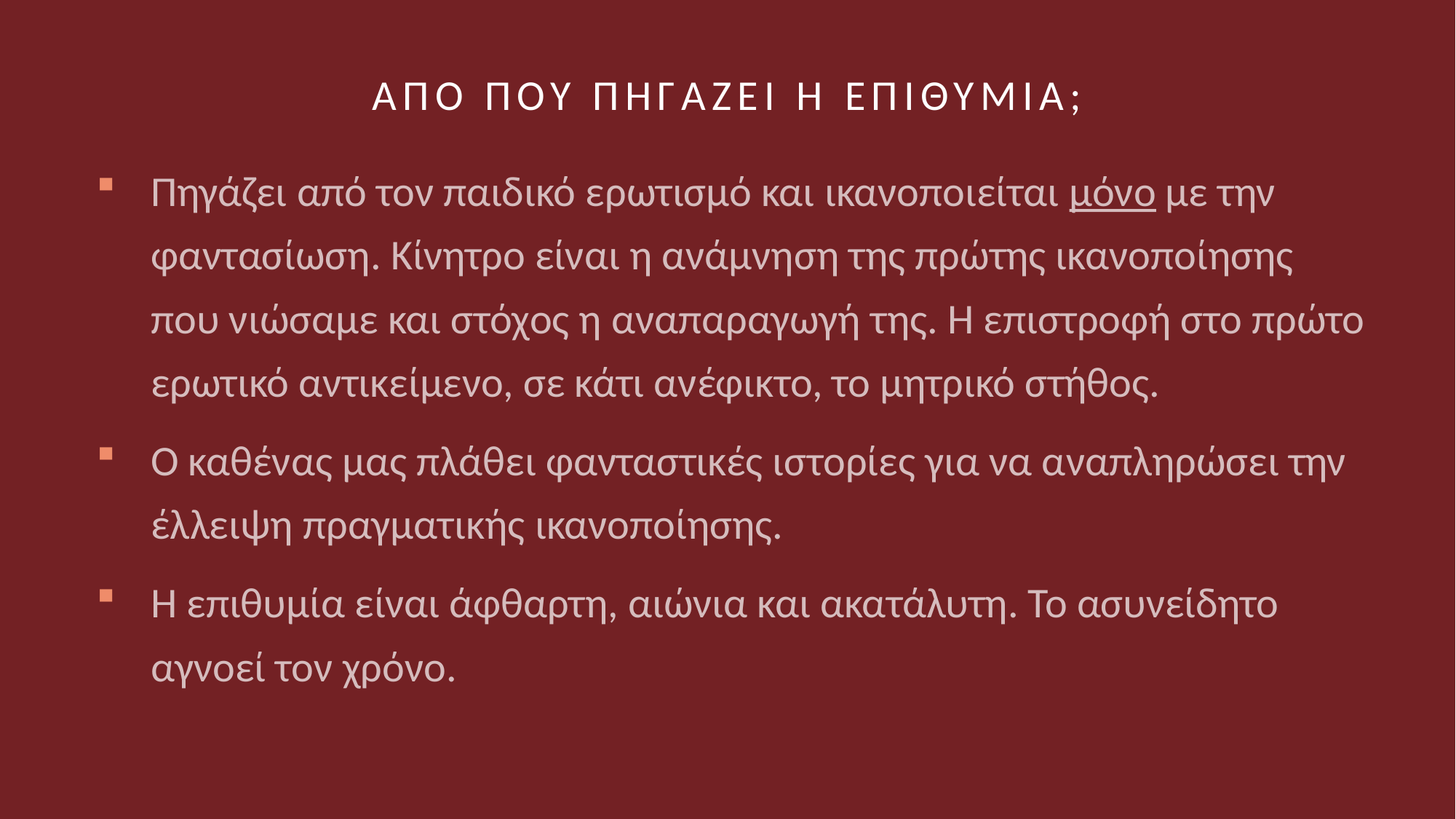

# ΑπΟ που πηγαζει η επιθυμια;
Πηγάζει από τον παιδικό ερωτισμό και ικανοποιείται μόνο με την φαντασίωση. Κίνητρο είναι η ανάμνηση της πρώτης ικανοποίησης που νιώσαμε και στόχος η αναπαραγωγή της. Η επιστροφή στο πρώτο ερωτικό αντικείμενο, σε κάτι ανέφικτο, το μητρικό στήθος.
Ο καθένας μας πλάθει φανταστικές ιστορίες για να αναπληρώσει την έλλειψη πραγματικής ικανοποίησης.
Η επιθυμία είναι άφθαρτη, αιώνια και ακατάλυτη. Το ασυνείδητο αγνοεί τον χρόνο.